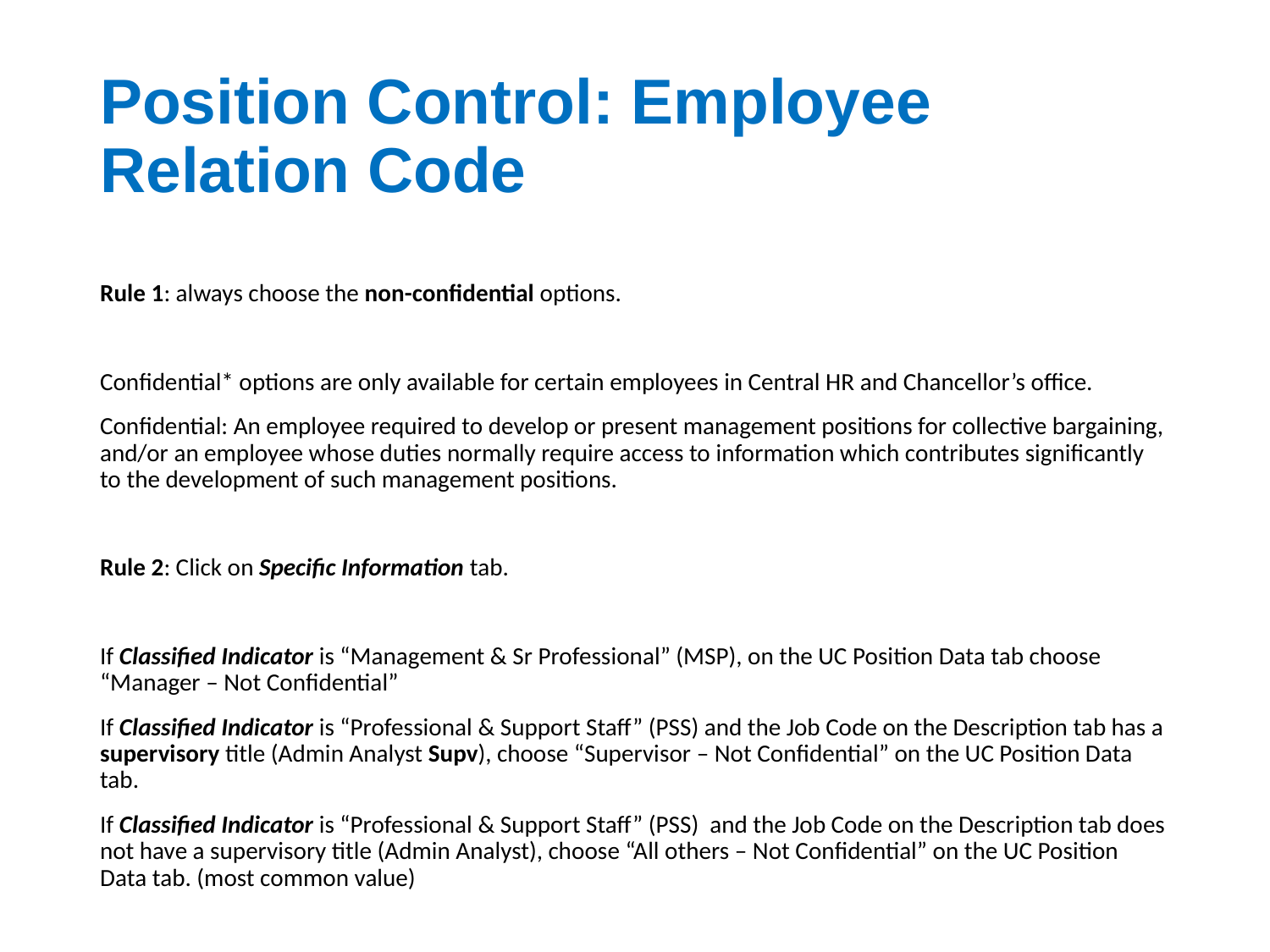

# Position Control: Employee Relation Code
Rule 1: always choose the non-confidential options.

Confidential* options are only available for certain employees in Central HR and Chancellor’s office.
Confidential: An employee required to develop or present management positions for collective bargaining, and/or an employee whose duties normally require access to information which contributes significantly to the development of such management positions.

Rule 2: Click on Specific Information tab.

If Classified Indicator is “Management & Sr Professional” (MSP), on the UC Position Data tab choose “Manager – Not Confidential”
If Classified Indicator is “Professional & Support Staff” (PSS) and the Job Code on the Description tab has a supervisory title (Admin Analyst Supv), choose “Supervisor – Not Confidential” on the UC Position Data tab.
If Classified Indicator is “Professional & Support Staff” (PSS)  and the Job Code on the Description tab does not have a supervisory title (Admin Analyst), choose “All others – Not Confidential” on the UC Position Data tab. (most common value)